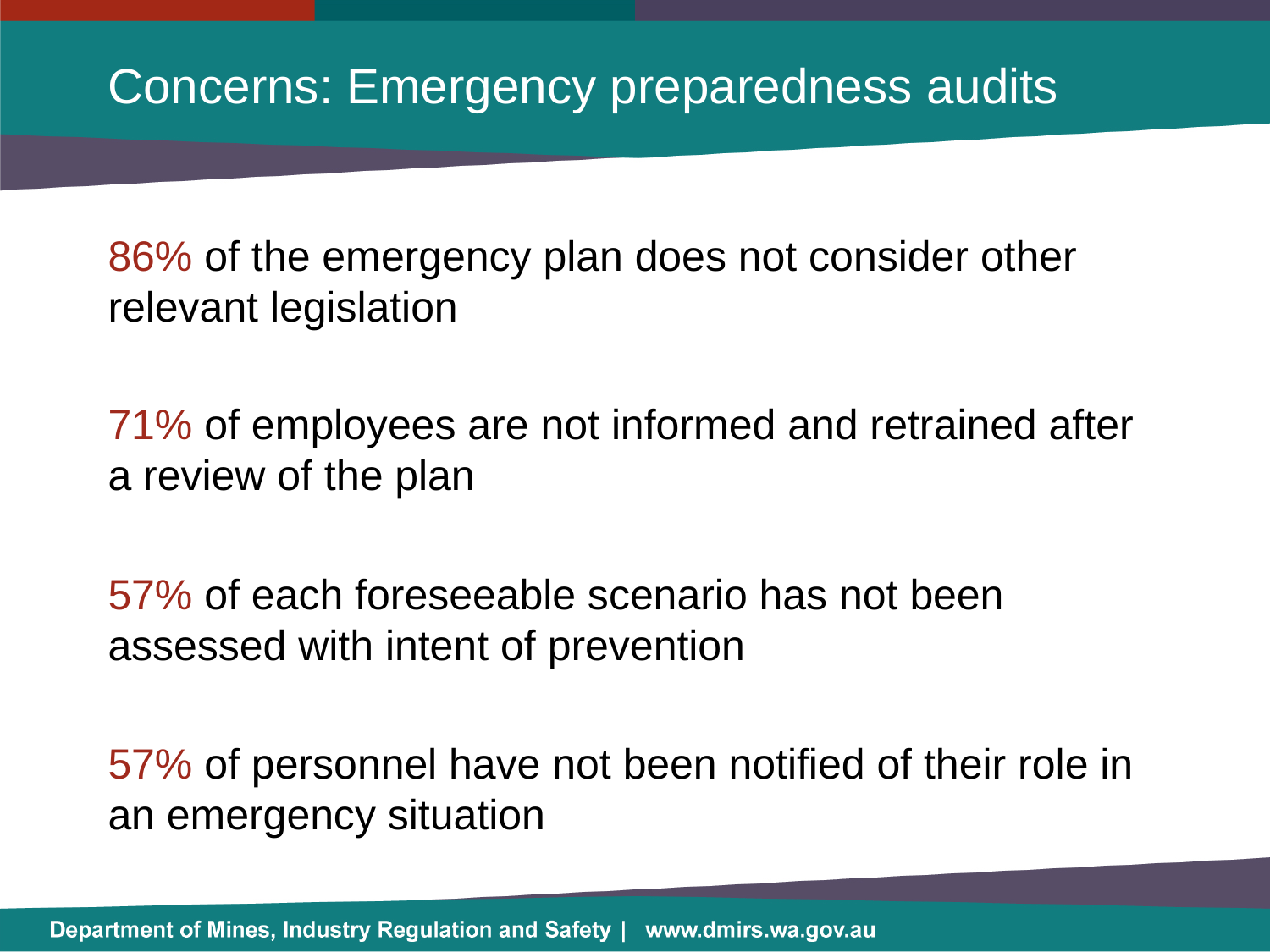

# Concerns: Emergency preparedness audits
86% of the emergency plan does not consider other relevant legislation

71% of employees are not informed and retrained after a review of the plan

57% of each foreseeable scenario has not been assessed with intent of prevention

57% of personnel have not been notified of their role in an emergency situation